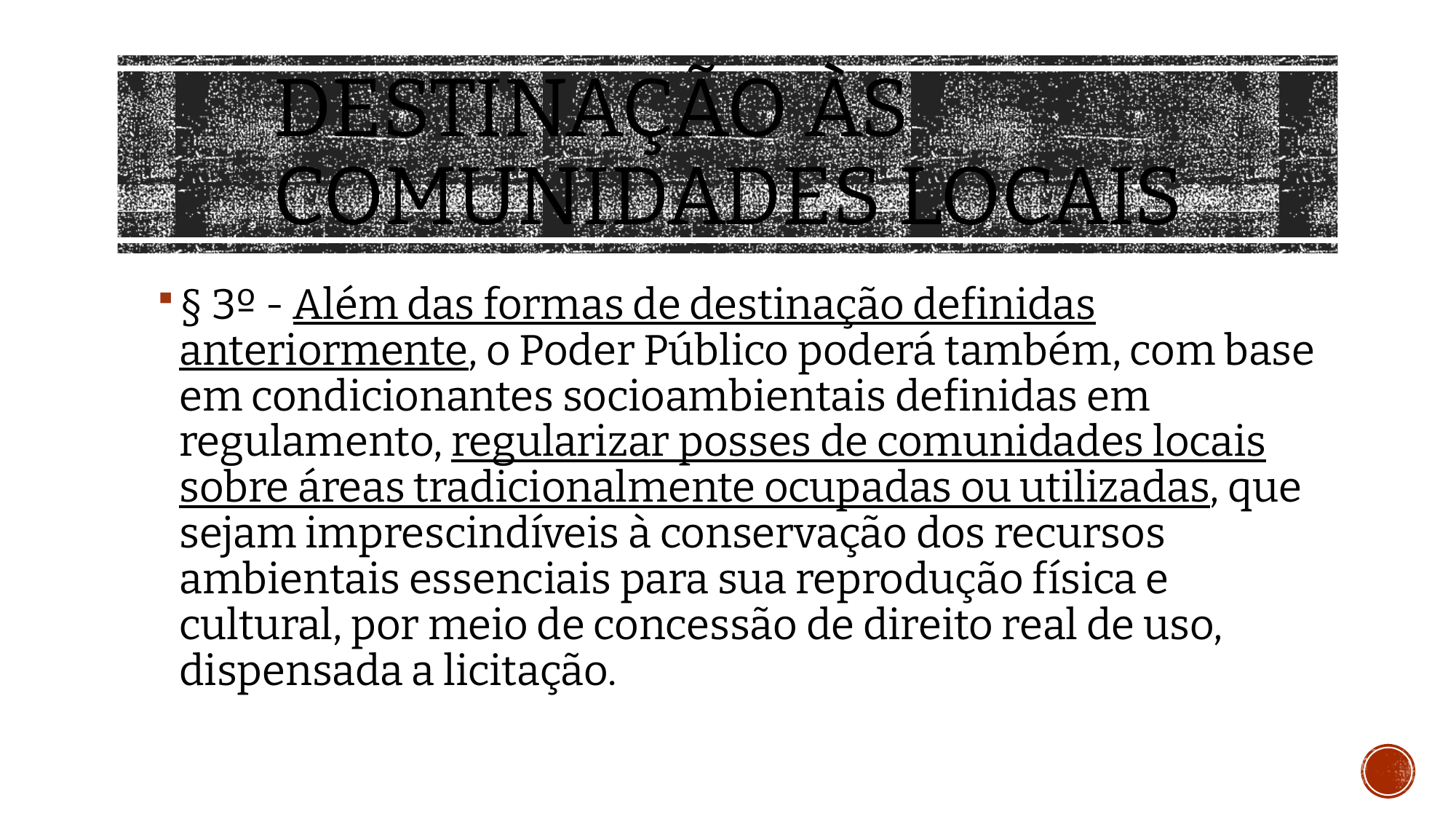

DESTINAÇÃO ÀS COMUNIDADES LOCAIS

§ 3º - Além das formas de destinação definidas anteriormente, o Poder Público poderá também, com base em condicionantes socioambientais definidas em regulamento, regularizar posses de comunidades locais sobre áreas tradicionalmente ocupadas ou utilizadas, que sejam imprescindíveis à conservação dos recursos ambientais essenciais para sua reprodução física e cultural, por meio de concessão de direito real de uso, dispensada a licitação.